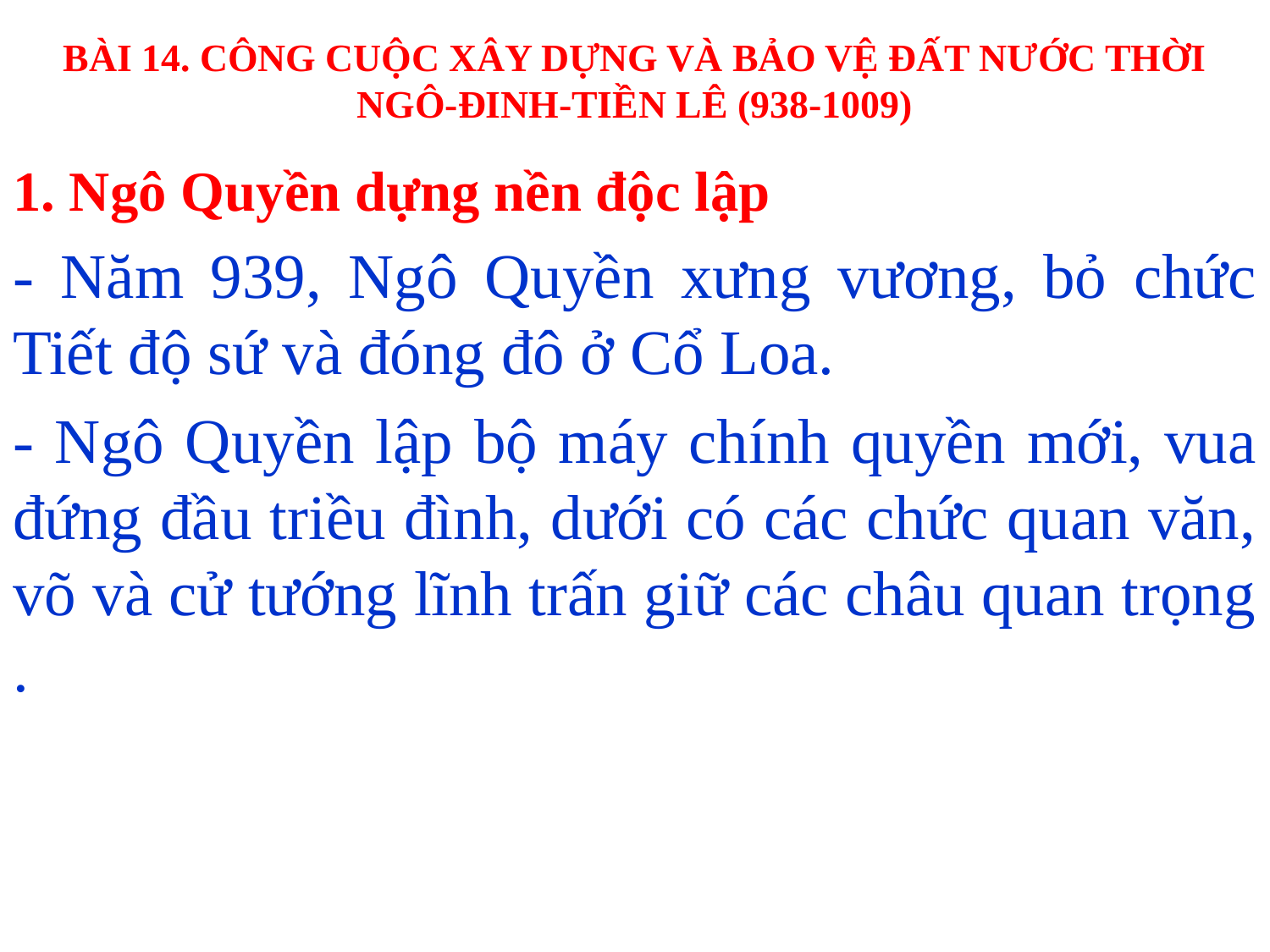

# BÀI 14. CÔNG CUỘC XÂY DỰNG VÀ BẢO VỆ ĐẤT NƯỚC THỜI NGÔ-ĐINH-TIỀN LÊ (938-1009)
1. Ngô Quyền dựng nền độc lập
- Năm 939, Ngô Quyền xưng vương, bỏ chức Tiết độ sứ và đóng đô ở Cổ Loa.
- Ngô Quyền lập bộ máy chính quyền mới, vua đứng đầu triều đình, dưới có các chức quan văn, võ và cử tướng lĩnh trấn giữ các châu quan trọng .